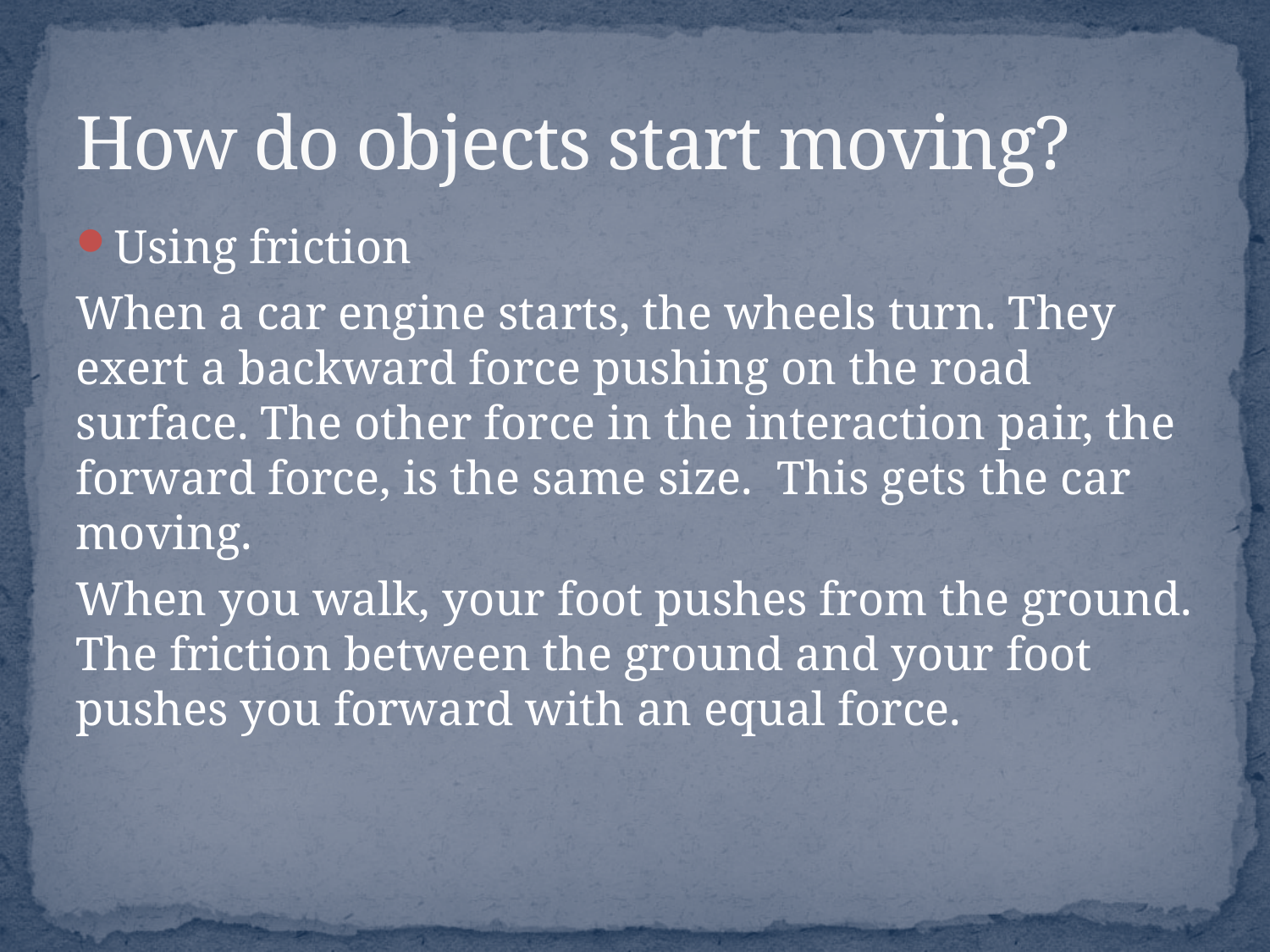

# How do objects start moving?
Using friction
When a car engine starts, the wheels turn. They exert a backward force pushing on the road surface. The other force in the interaction pair, the forward force, is the same size.  This gets the car moving.
When you walk, your foot pushes from the ground. The friction between the ground and your foot pushes you forward with an equal force.